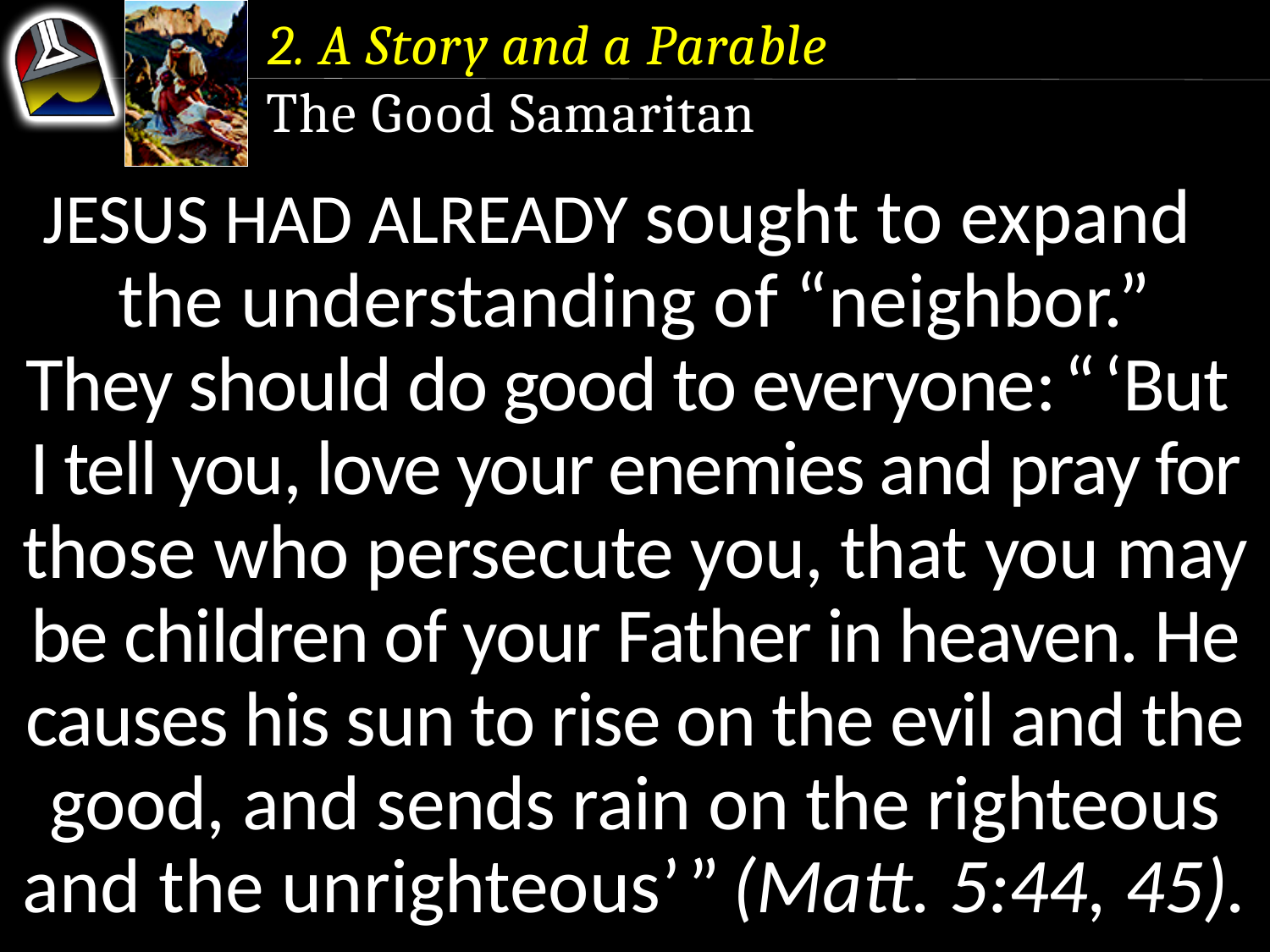

2. A Story and a Parable
The Good Samaritan
JESUS HAD ALREADY sought to expand   the understanding of “neighbor.”
They should do good to everyone: “ ‘But  I tell you, love your enemies and pray for those who persecute you, that you may be children of your Father in heaven. He causes his sun to rise on the evil and the good, and sends rain on the righteous and the unrighteous’ ” (Matt. 5:44, 45).